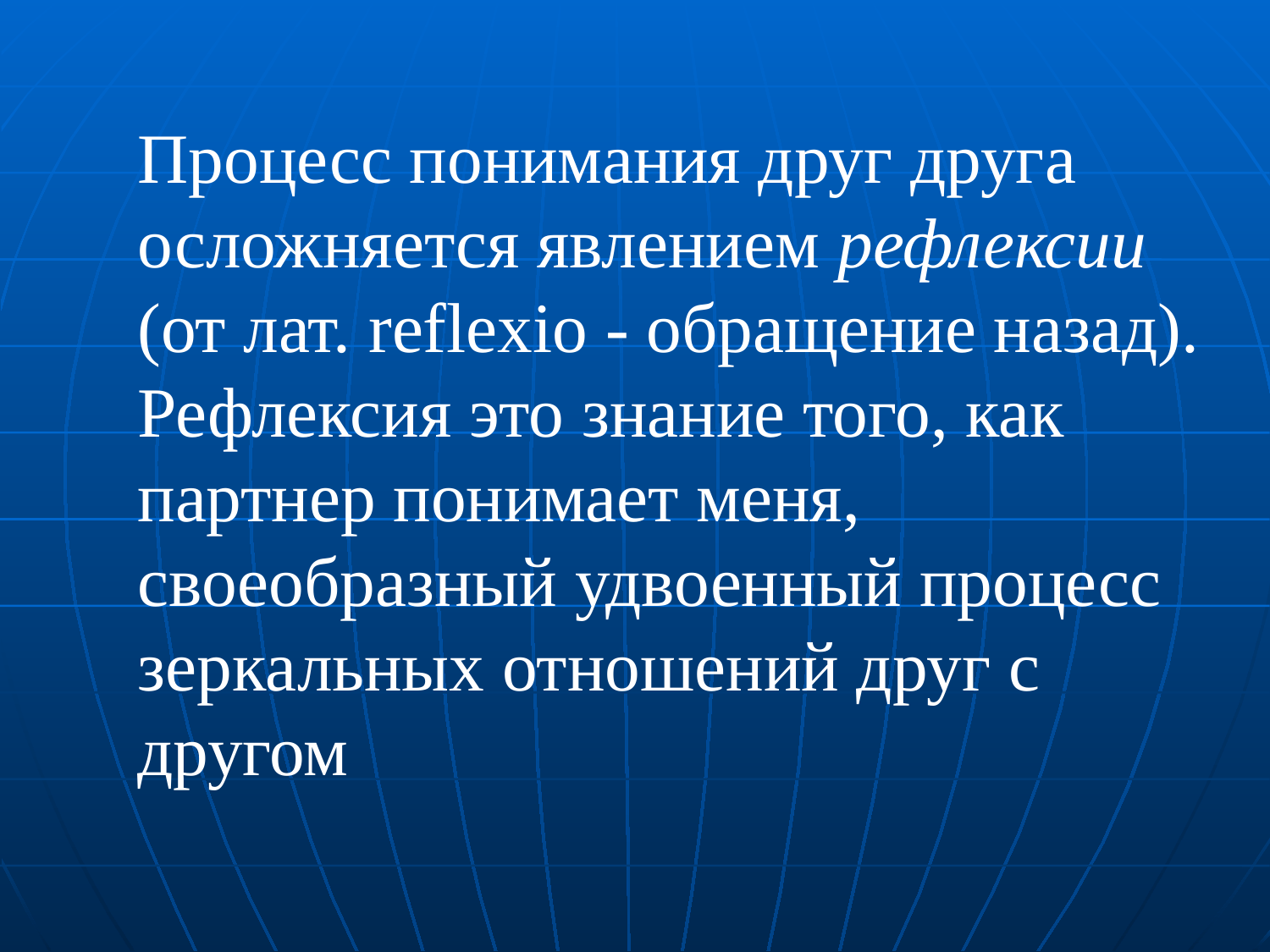

Процесс понимания друг друга осложняется явлением рефлексии (от лат. reflexio - обращение назад).
Рефлексия это знание того, как партнер понимает меня, своеобразный удвоенный процесс зеркальных отношений друг с другом